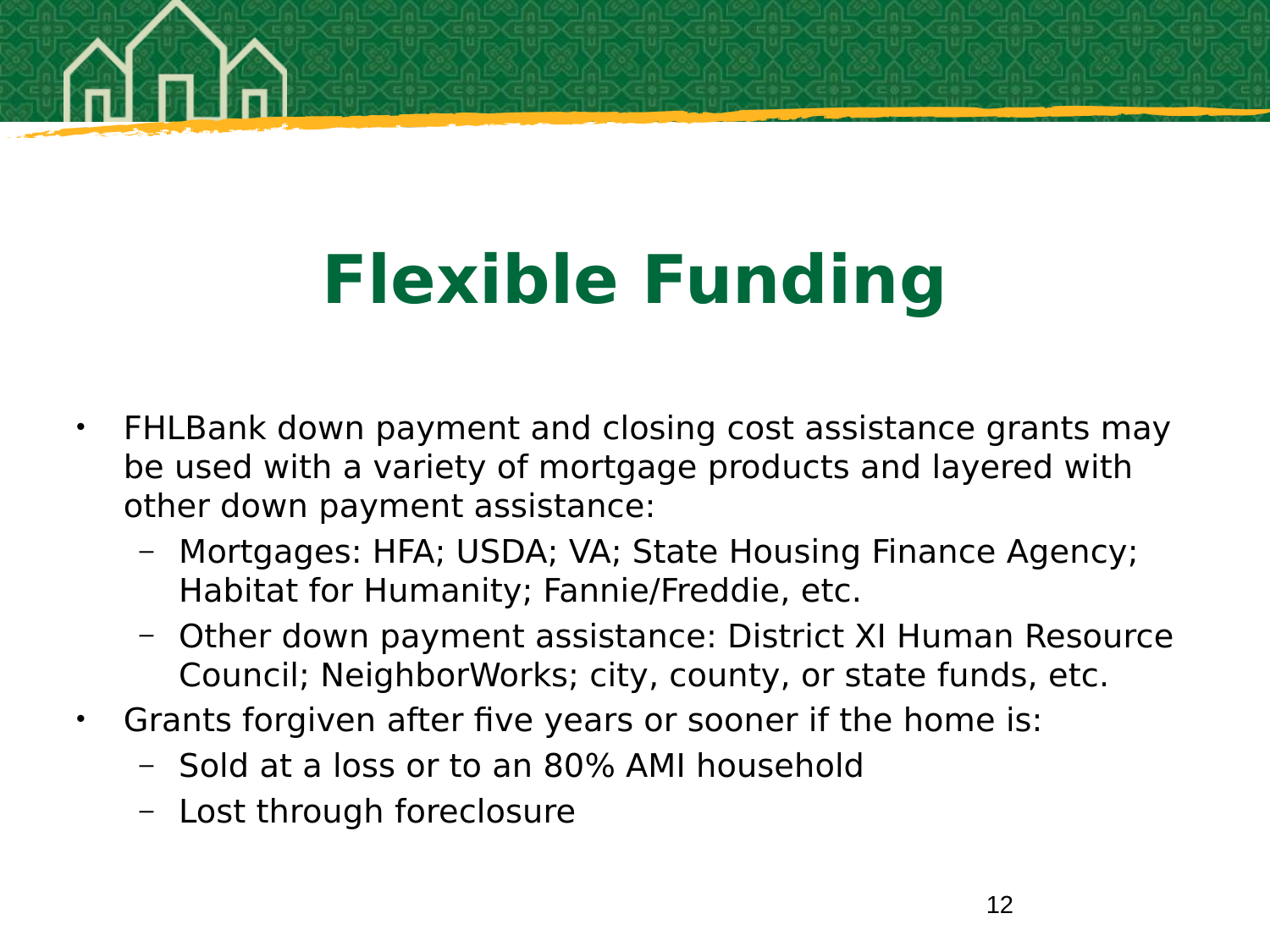

# Flexible Funding
FHLBank down payment and closing cost assistance grants may be used with a variety of mortgage products and layered with other down payment assistance:
Mortgages: HFA; USDA; VA; State Housing Finance Agency; Habitat for Humanity; Fannie/Freddie, etc.
Other down payment assistance: District XI Human Resource Council; NeighborWorks; city, county, or state funds, etc.
Grants forgiven after five years or sooner if the home is:
Sold at a loss or to an 80% AMI household
Lost through foreclosure

12